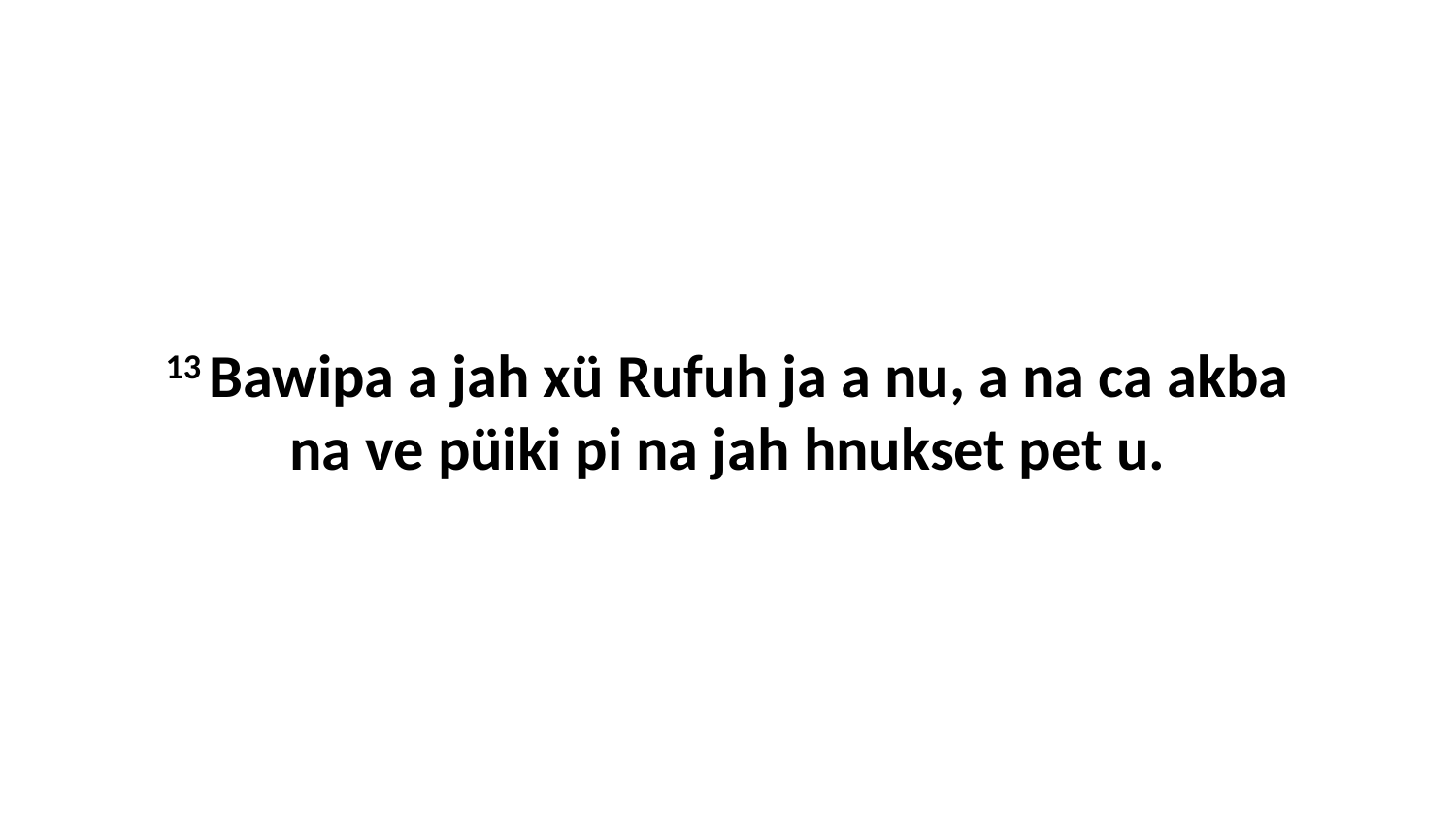

13 Bawipa a jah xü Rufuh ja a nu, a na ca akba na ve püiki pi na jah hnukset pet u.